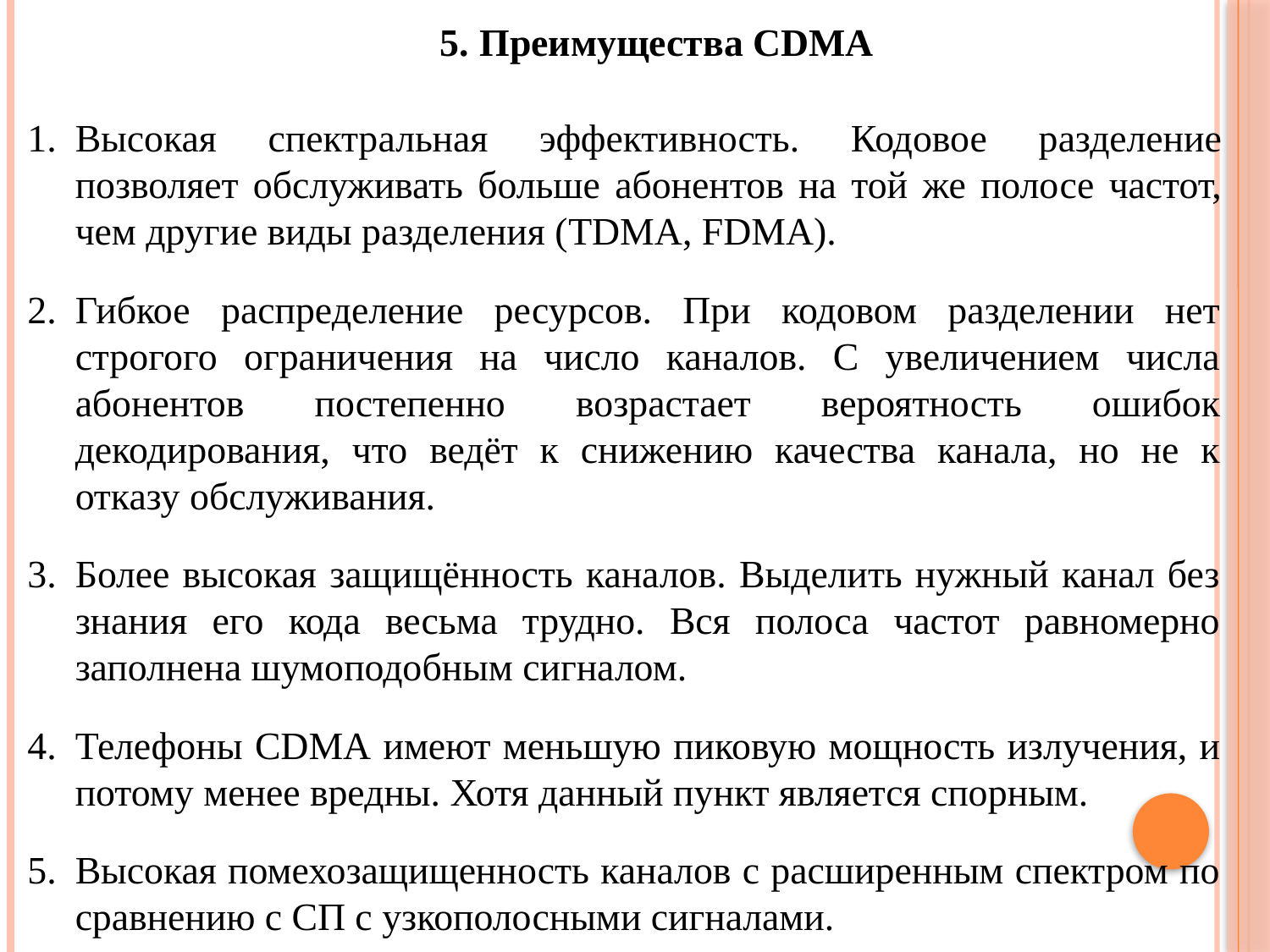

Преимущества CDMA
Высокая спектральная эффективность. Кодовое разделение позволяет обслуживать больше абонентов на той же полосе частот, чем другие виды разделения (TDMA, FDMA).
Гибкое распределение ресурсов. При кодовом разделении нет строгого ограничения на число каналов. С увеличением числа абонентов постепенно возрастает вероятность ошибок декодирования, что ведёт к снижению качества канала, но не к отказу обслуживания.
Более высокая защищённость каналов. Выделить нужный канал без знания его кода весьма трудно. Вся полоса частот равномерно заполнена шумоподобным сигналом.
Телефоны CDMA имеют меньшую пиковую мощность излучения, и потому менее вредны. Хотя данный пункт является спорным.
Высокая помехозащищенность каналов с расширенным спектром по сравнению с СП с узкополосными сигналами.